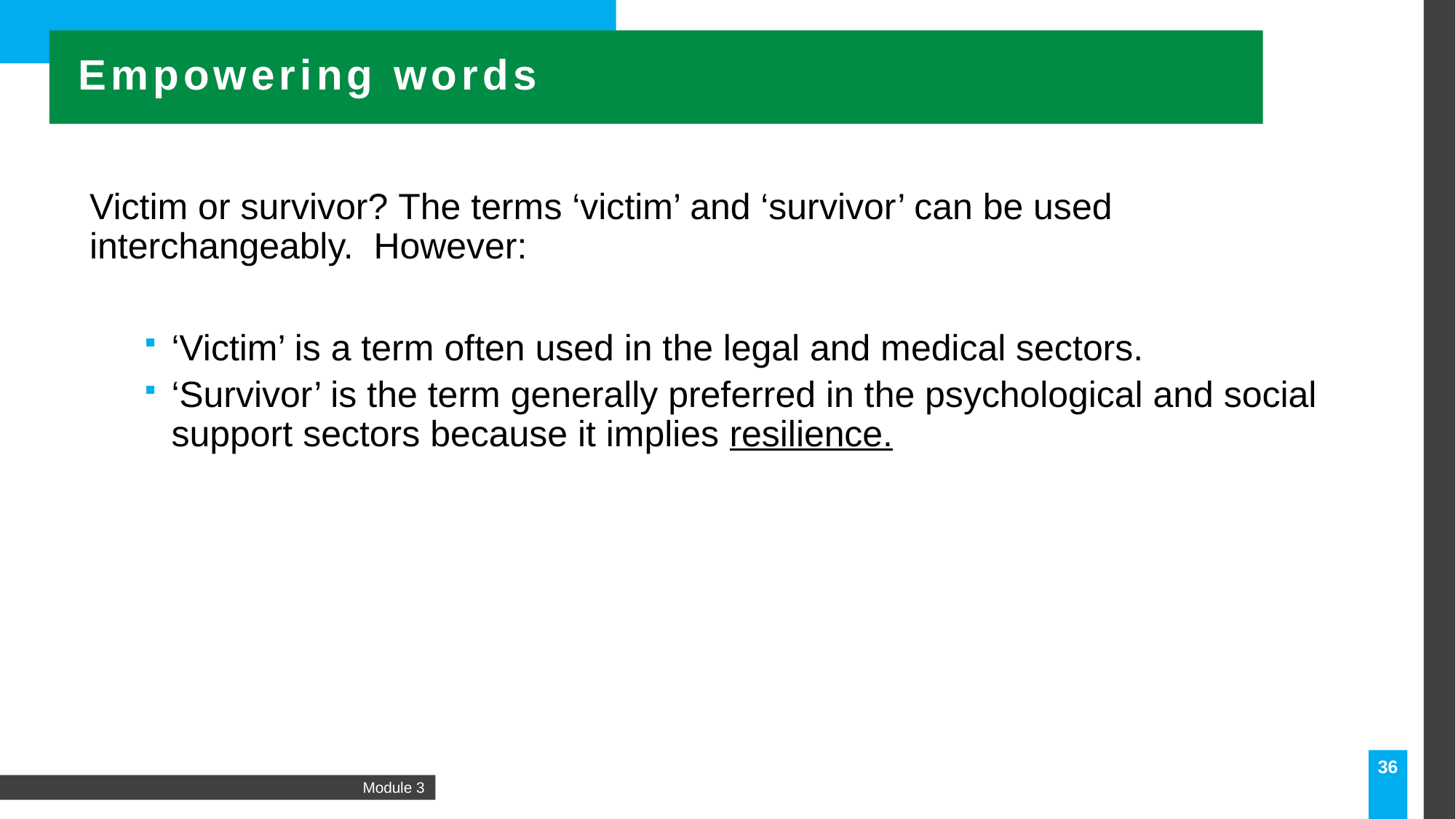

Empowering words
Victim or survivor? The terms ‘victim’ and ‘survivor’ can be used interchangeably.  However:

‘Victim’ is a term often used in the legal and medical sectors.
‘Survivor’ is the term generally preferred in the psychological and social support sectors because it implies resilience.

36
Module 3